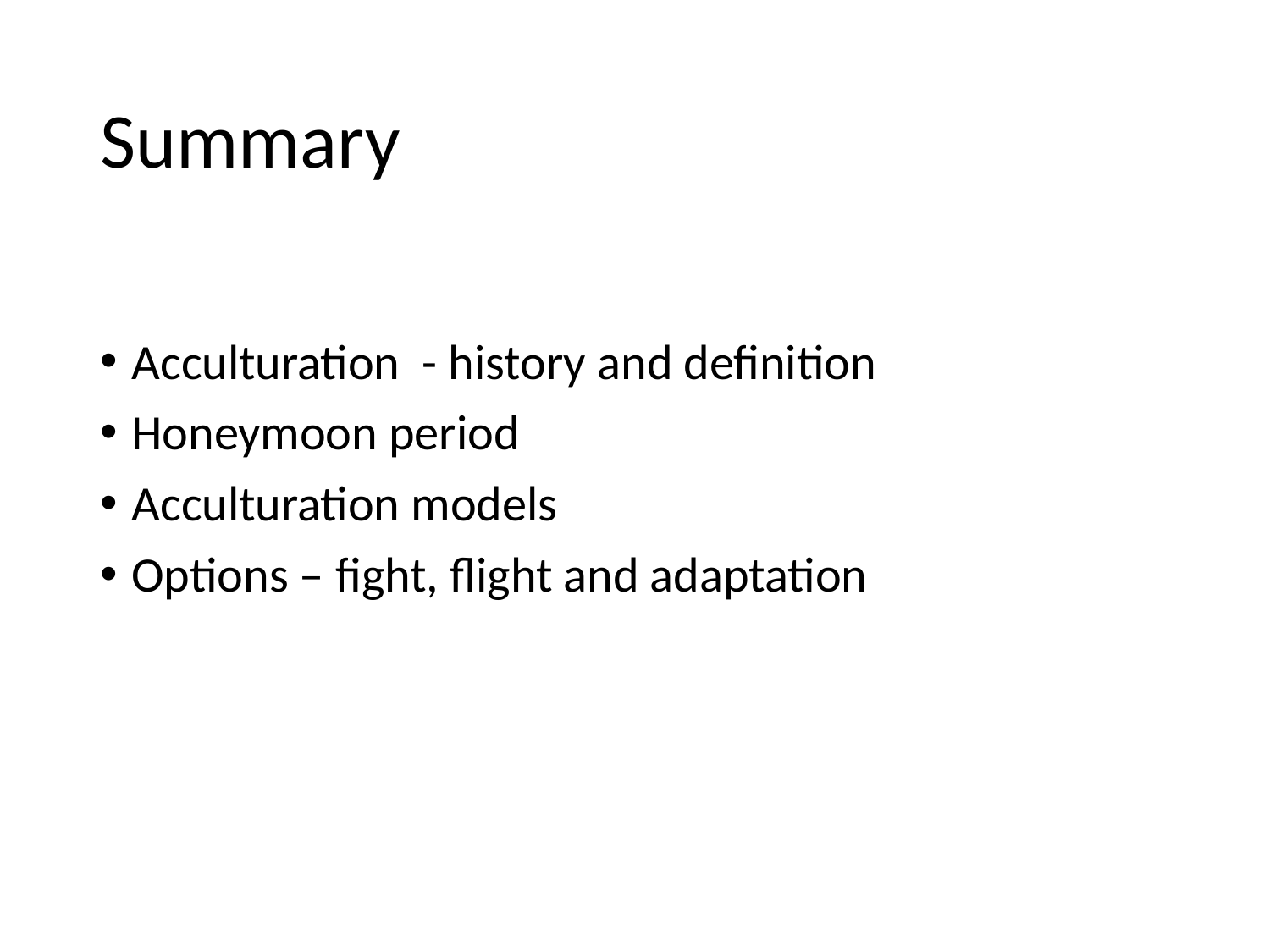

# Summary

Acculturation  - history and definition
Honeymoon period
Acculturation models
Options – fight, flight and adaptation